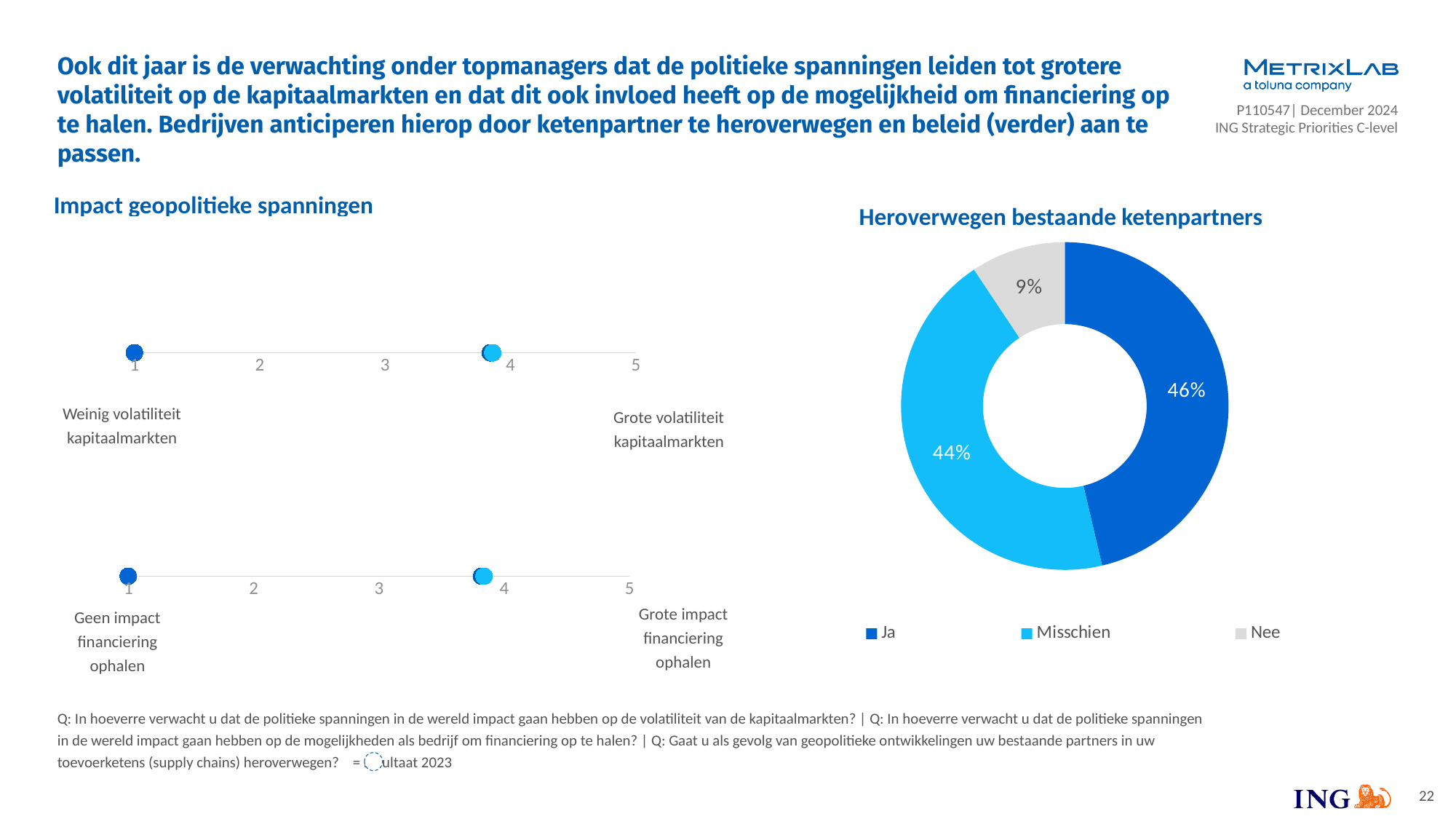

# Ook dit jaar is de verwachting onder topmanagers dat de politieke spanningen leiden tot grotere volatiliteit op de kapitaalmarkten en dat dit ook invloed heeft op de mogelijkheid om financiering op te halen. Bedrijven anticiperen hierop door ketenpartner te heroverwegen en beleid (verder) aan te passen.

### Chart

| Category | Statement1 |
|---|---|
| Ja | 0.4634146341463415 |
| Misschien | 0.44308943089430897 |
| Nee | 0.09349593495934959 |
Impact geopolitieke spanningen
Heroverwegen bestaande ketenpartners

### Chart

| Category | Column1 | Column7 | Column2 | Column3 | Column4 | Column5 | Column6 |
|---|---|---|---|---|---|---|---|
Weinig volatiliteit kapitaalmarkten
Grote volatiliteit kapitaalmarkten

### Chart

| Category | Column1 | Column7 | Column2 | Column3 | Column4 | Column5 | Column6 |
|---|---|---|---|---|---|---|---|
Grote impact financiering ophalen
Geen impact financiering ophalen
Q: In hoeverre verwacht u dat de politieke spanningen in de wereld impact gaan hebben op de volatiliteit van de kapitaalmarkten? | Q: In hoeverre verwacht u dat de politieke spanningen in de wereld impact gaan hebben op de mogelijkheden als bedrijf om financiering op te halen? | Q: Gaat u als gevolg van geopolitieke ontwikkelingen uw bestaande partners in uw toevoerketens (supply chains) heroverwegen?    = resultaat 2023

22